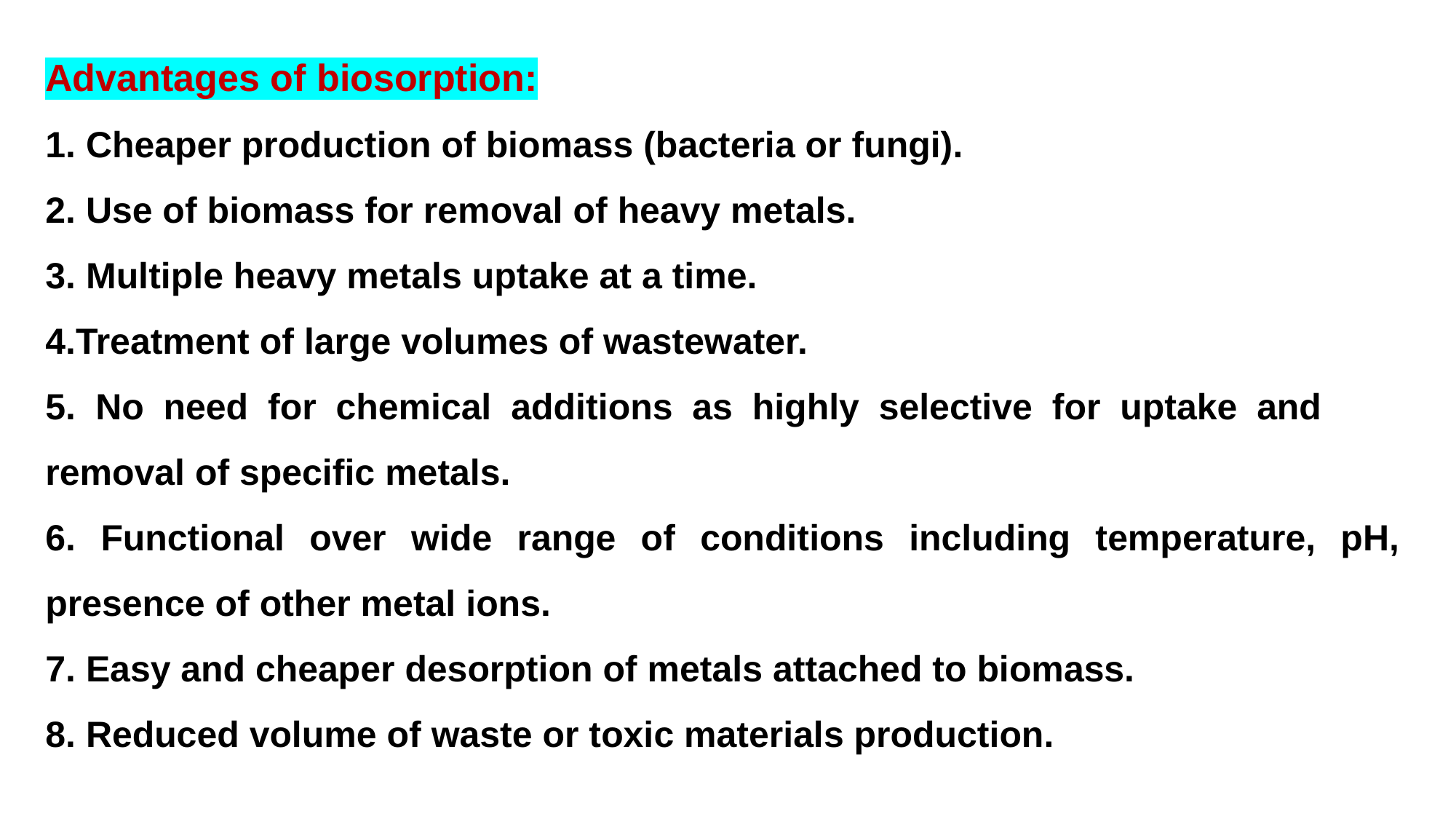

Advantages of biosorption:
 Cheaper production of biomass (bacteria or fungi).
 Use of biomass for removal of heavy metals.
 Multiple heavy metals uptake at a time.
Treatment of large volumes of wastewater.
 No need for chemical additions as highly selective for uptake and     removal of specific metals.
 Functional over wide range of conditions including temperature, pH, presence of other metal ions.
 Easy and cheaper desorption of metals attached to biomass.
 Reduced volume of waste or toxic materials production.